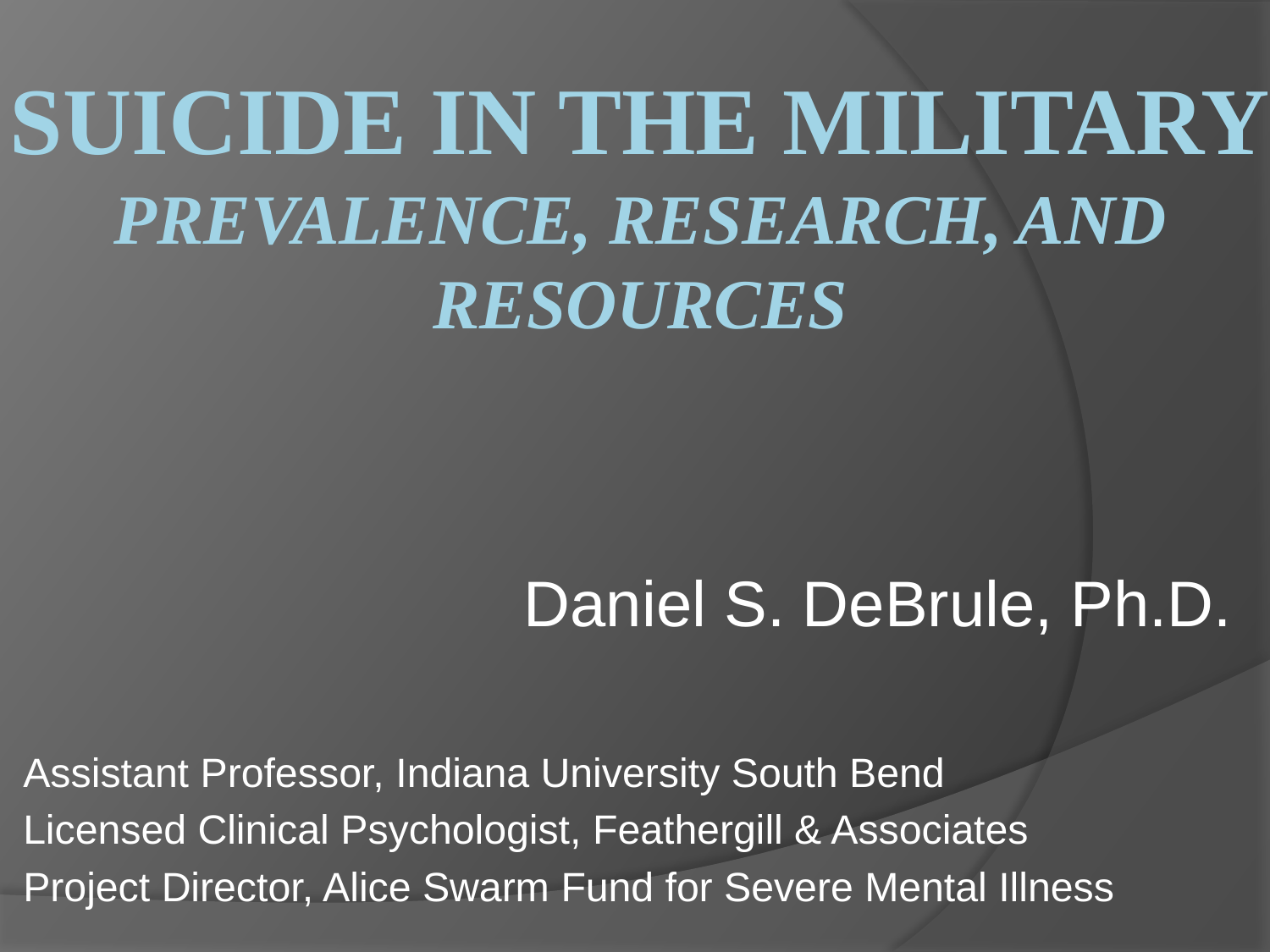

# Suicide in the military Prevalence, research, and resources

Daniel S. DeBrule, Ph.D.

Assistant Professor, Indiana University South Bend
Licensed Clinical Psychologist, Feathergill & Associates
Project Director, Alice Swarm Fund for Severe Mental Illness